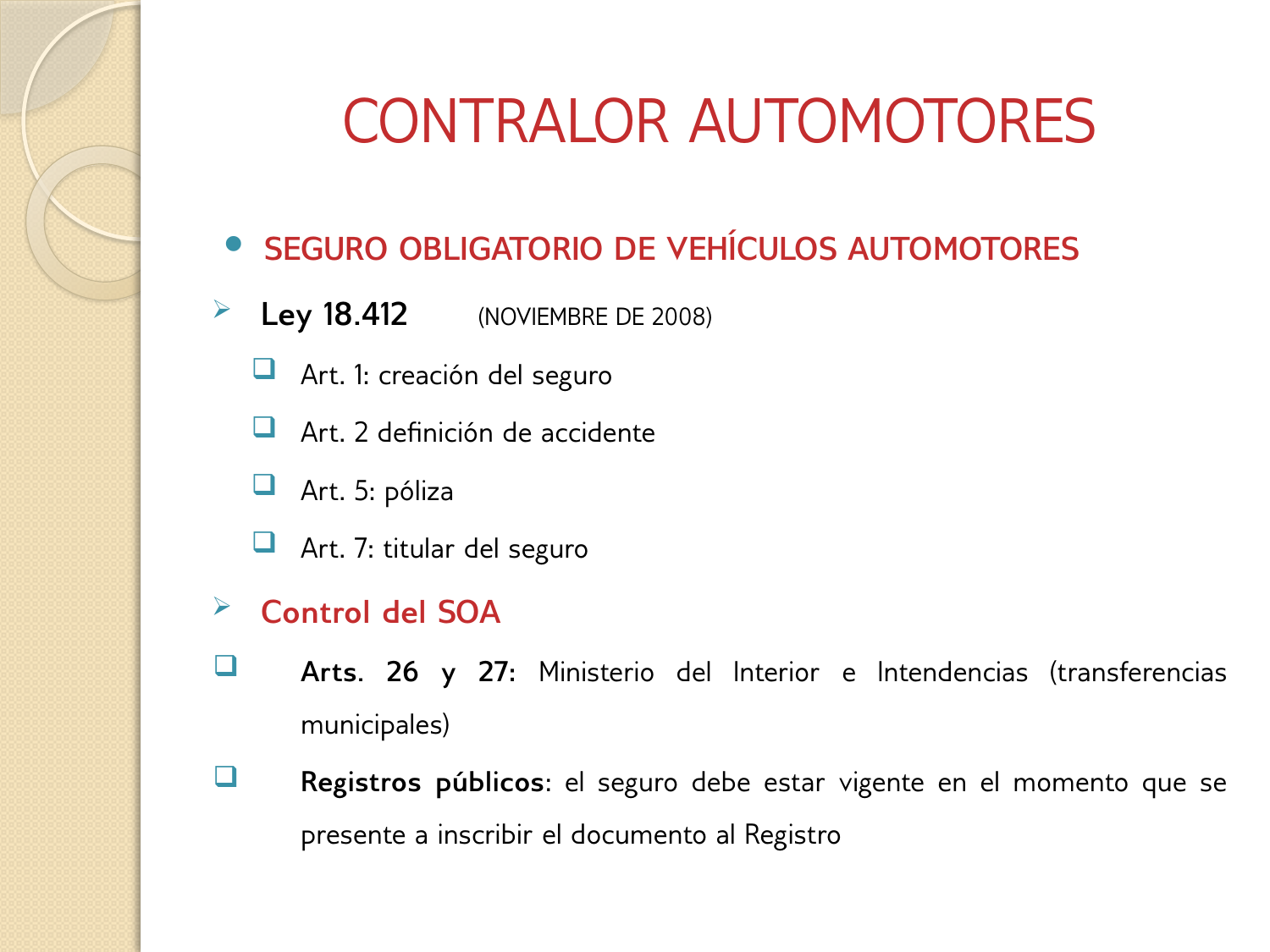

# CONTRALOR AUTOMOTORES
SEGURO OBLIGATORIO DE VEHÍCULOS AUTOMOTORES
Ley 18.412 	(NOVIEMBRE DE 2008)
Art. 1: creación del seguro
Art. 2 definición de accidente
Art. 5: póliza
Art. 7: titular del seguro
Control del SOA
Arts. 26 y 27: Ministerio del Interior e Intendencias (transferencias municipales)
Registros públicos: el seguro debe estar vigente en el momento que se presente a inscribir el documento al Registro